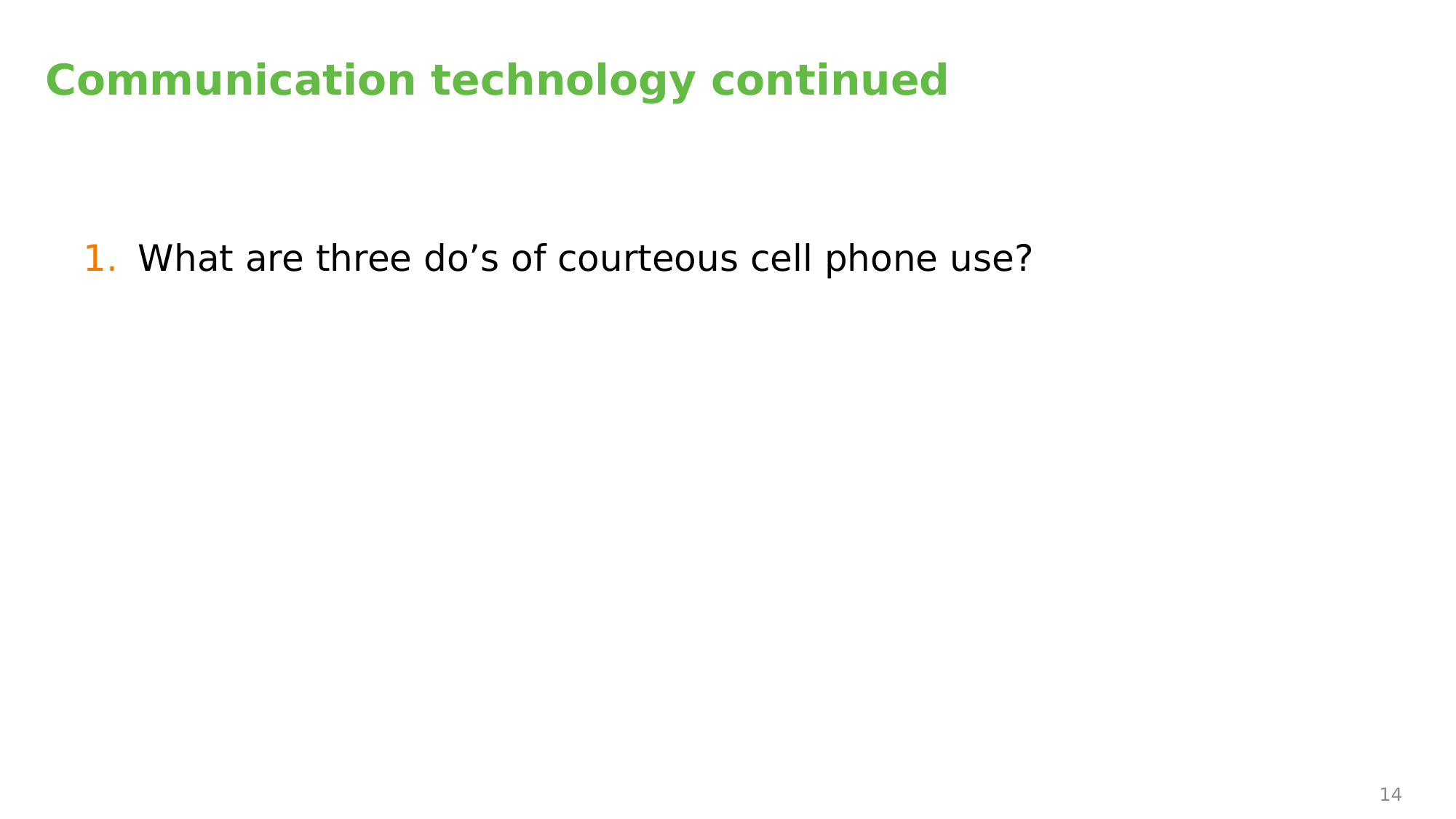

# Communication technology continued
What are three do’s of courteous cell phone use?
14